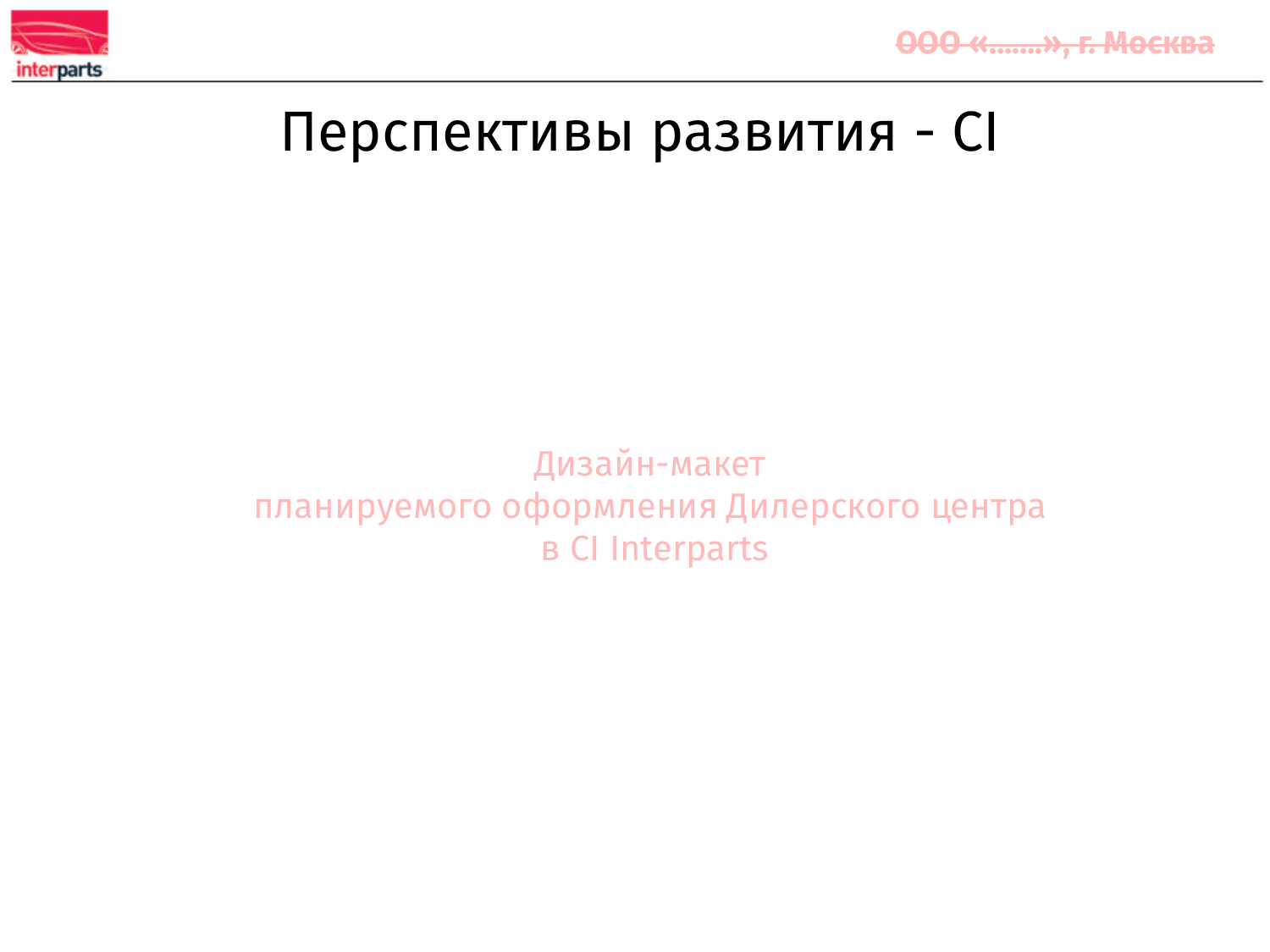

ООО «…….», г. Москва
Перспективы развития - CI

Дизайн-макет
планируемого оформления Дилерского центра
в CI Interparts